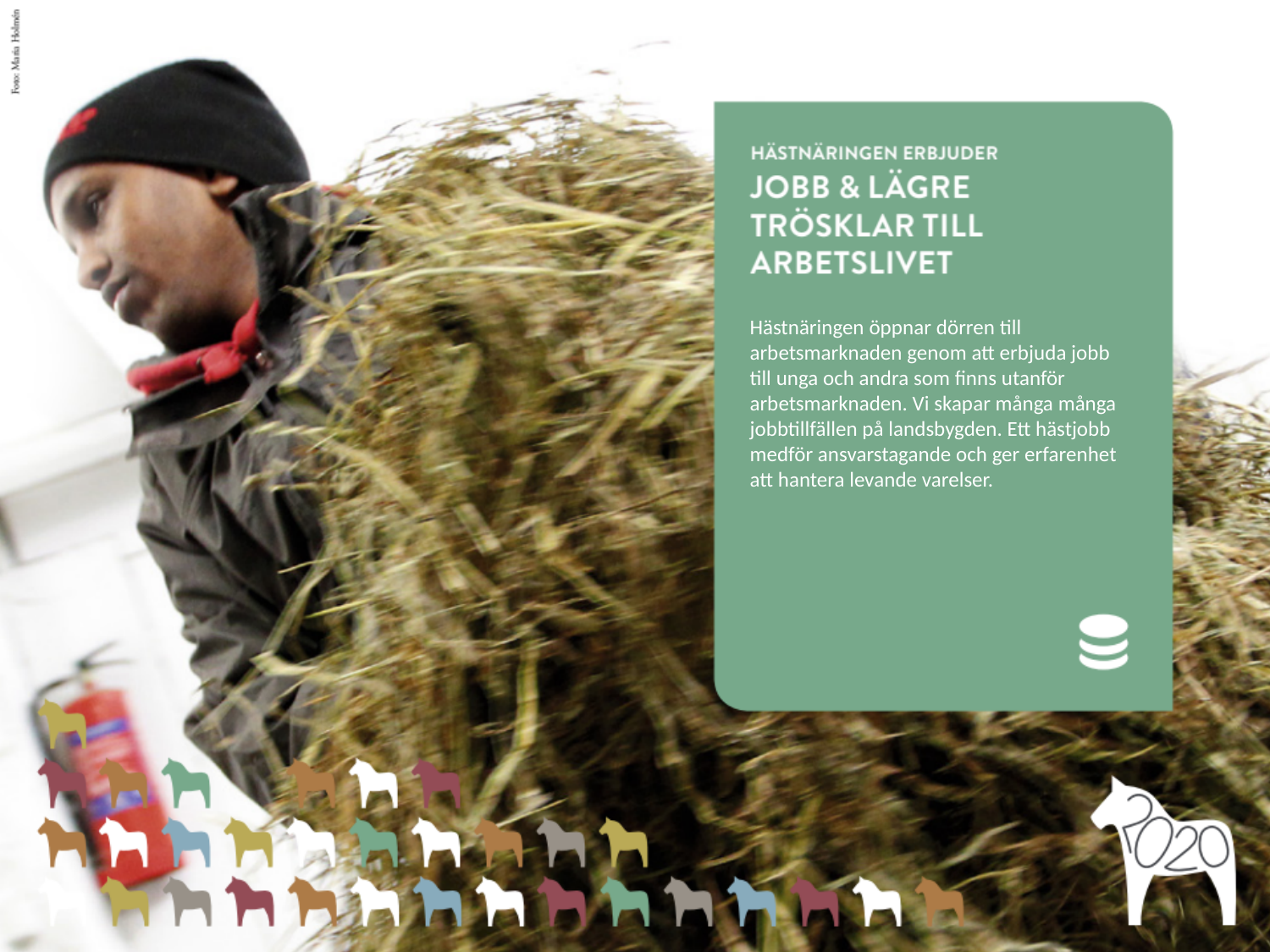

Hästnäringen öppnar dörren till arbetsmarknaden genom att erbjuda jobb till unga och andra som finns utanför arbetsmarknaden. Vi skapar många många jobbtillfällen på landsbygden. Ett hästjobb medför ansvarstagande och ger erfarenhet att hantera levande varelser.